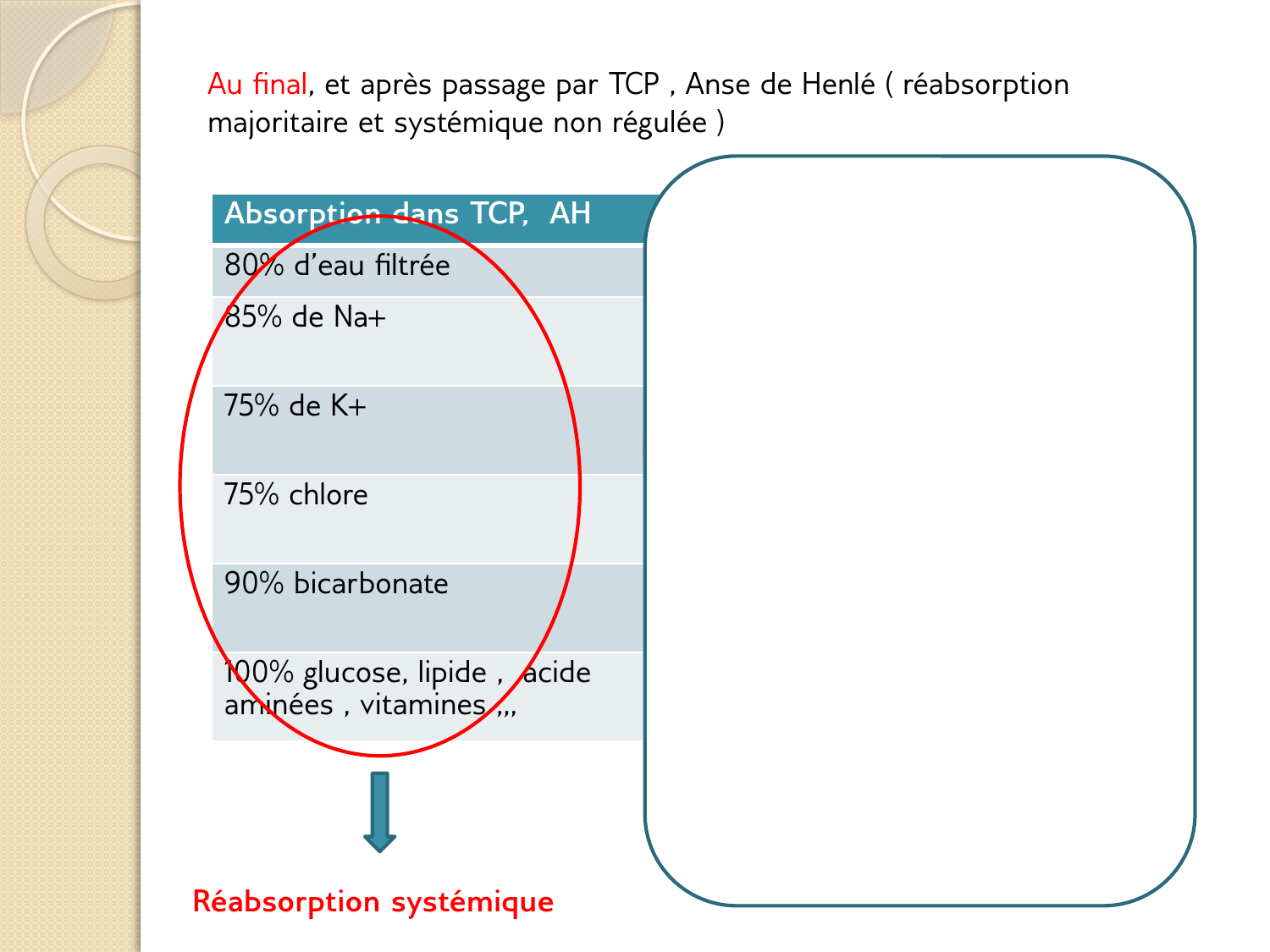

Au final, et après passage par TCP , Anse de Henlé ( réabsorption majoritaire et systémique non régulée )

| Absorption dans TCP, AH | passage dans le TCD ( 24H) |
| --- | --- |
| 80% d’eau filtrée | 20% d’ eau ( 36 L ) |
| 85% de Na+ | 15% ( 3600 mmol ) |
| 75% de K+ | 25% ( 175 mmol ) |
| 75% chlore | 25% ( 4600 mmol ) |
| 90% bicarbonate | 10% ( 500 mmol ) |
| 100% glucose, lipide , acide aminées , vitamines ,,, | ------------------ |

Régulation hormonale
Réabsorption systémique